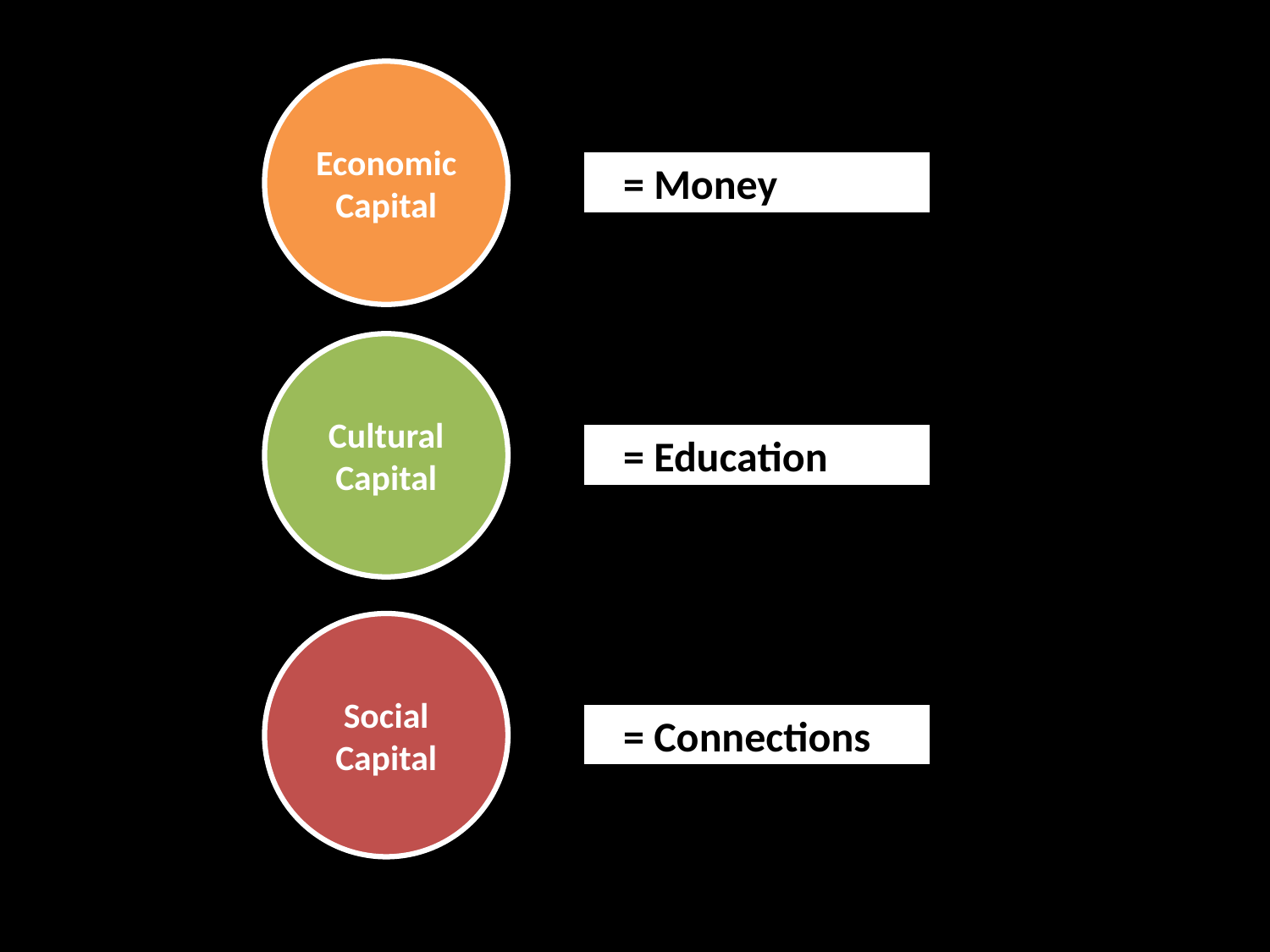

Economic Capital
   = Money
Cultural Capital
   = Education
Social Capital
   = Connections